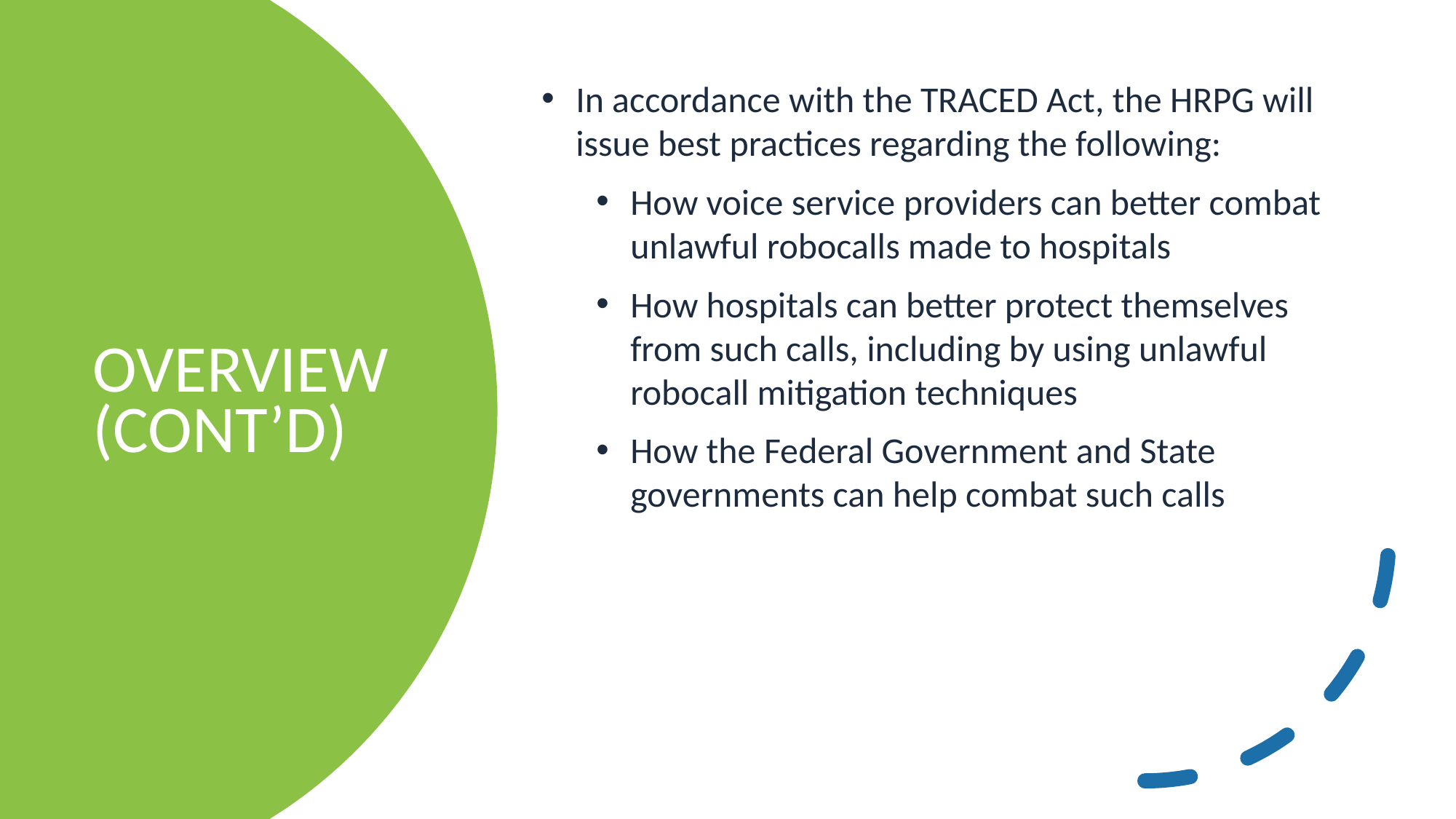

In accordance with the TRACED Act, the HRPG will issue best practices regarding the following:
How voice service providers can better combat unlawful robocalls made to hospitals
How hospitals can better protect themselves from such calls, including by using unlawful robocall mitigation techniques
How the Federal Government and State governments can help combat such calls

Overview (cont’d)